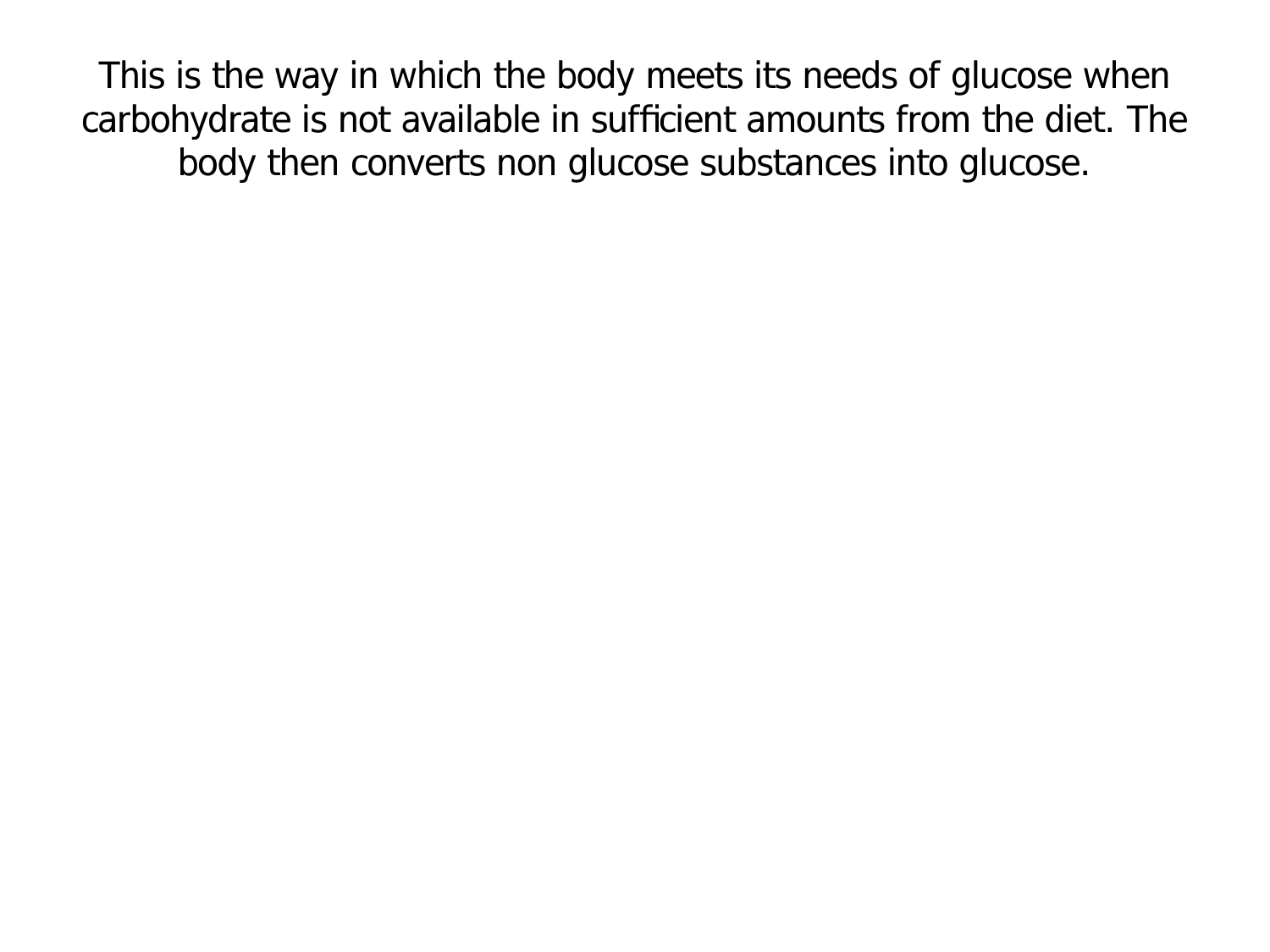

# This is the way in which the body meets its needs of glucose when carbohydrate is not available in sufficient amounts from the diet. The body then converts non glucose substances into glucose.